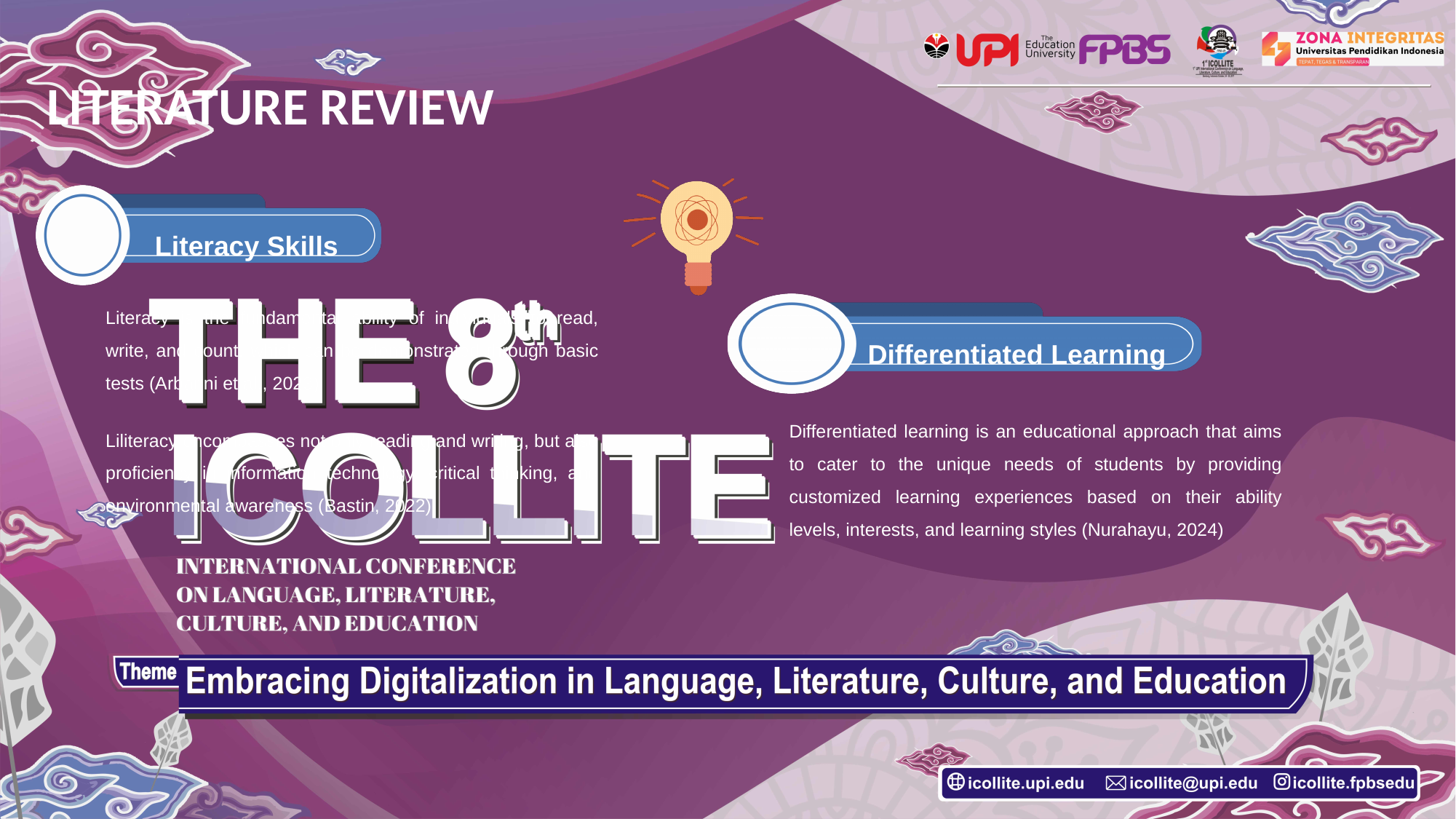

# LITERATURE REVIEW

Literacy Skills
Literacy is the fundamental ability of individuals to read, write, and count, which can be demonstrated through basic tests (Arbarini et al., 2023)
Liliteracy encompasses not only reading and writing, but also proficiency in information technology, critical thinking, and environmental awareness (Bastin, 2022)

Differentiated Learning
Differentiated learning is an educational approach that aims to cater to the unique needs of students by providing customized learning experiences based on their ability levels, interests, and learning styles (Nurahayu, 2024)